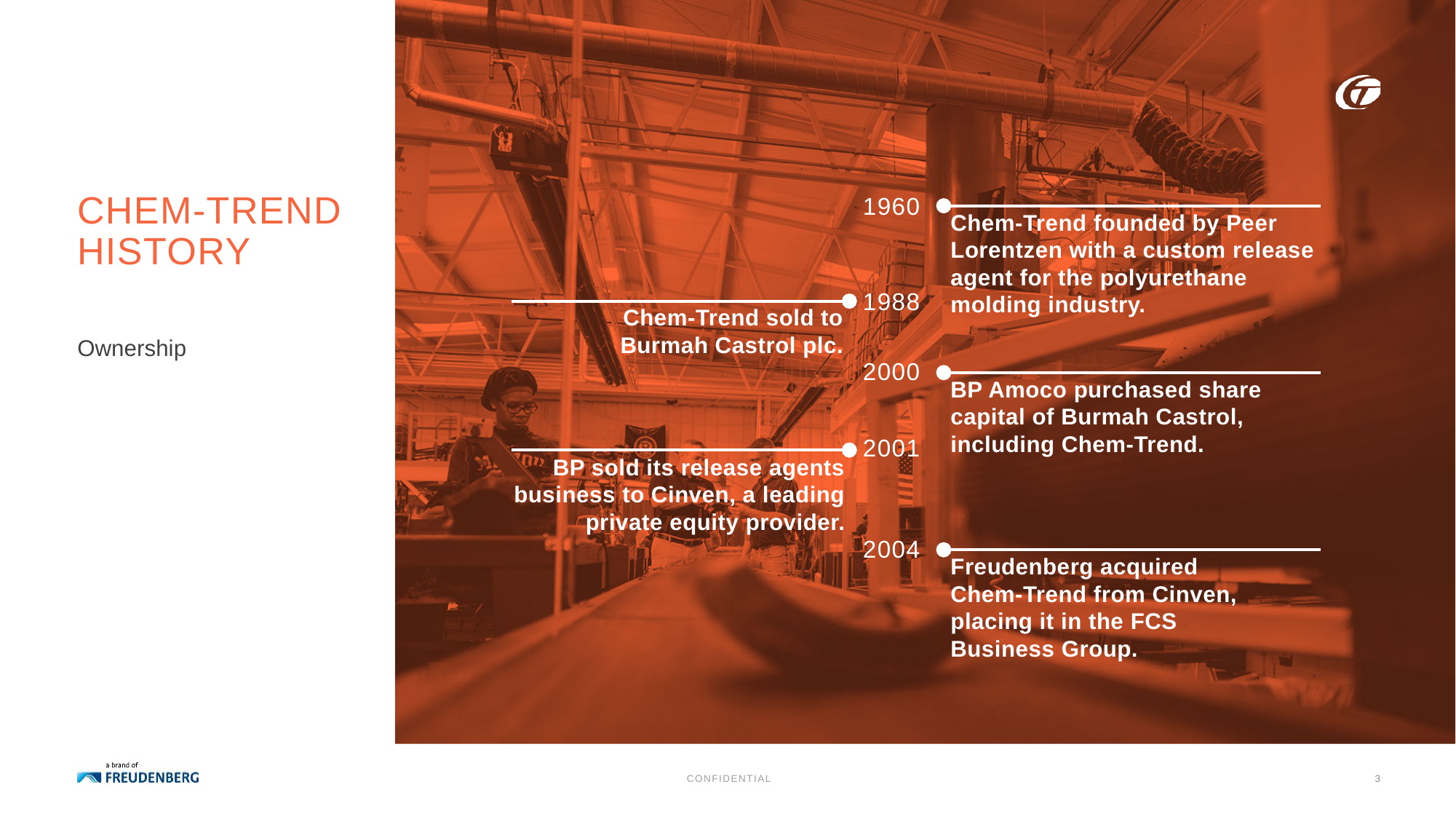

1960
# Chem-Trend History
Chem-Trend founded by Peer Lorentzen with a custom release agent for the polyurethane molding industry.
1988
Chem-Trend sold to Burmah Castrol plc.
Ownership
2000
BP Amoco purchased share capital of Burmah Castrol, including Chem-Trend.
2001
BP sold its release agents business to Cinven, a leading private equity provider.
2004
Freudenberg acquired
Chem-Trend from Cinven, placing it in the FCS
Business Group.
CONFIDENTIAL
3